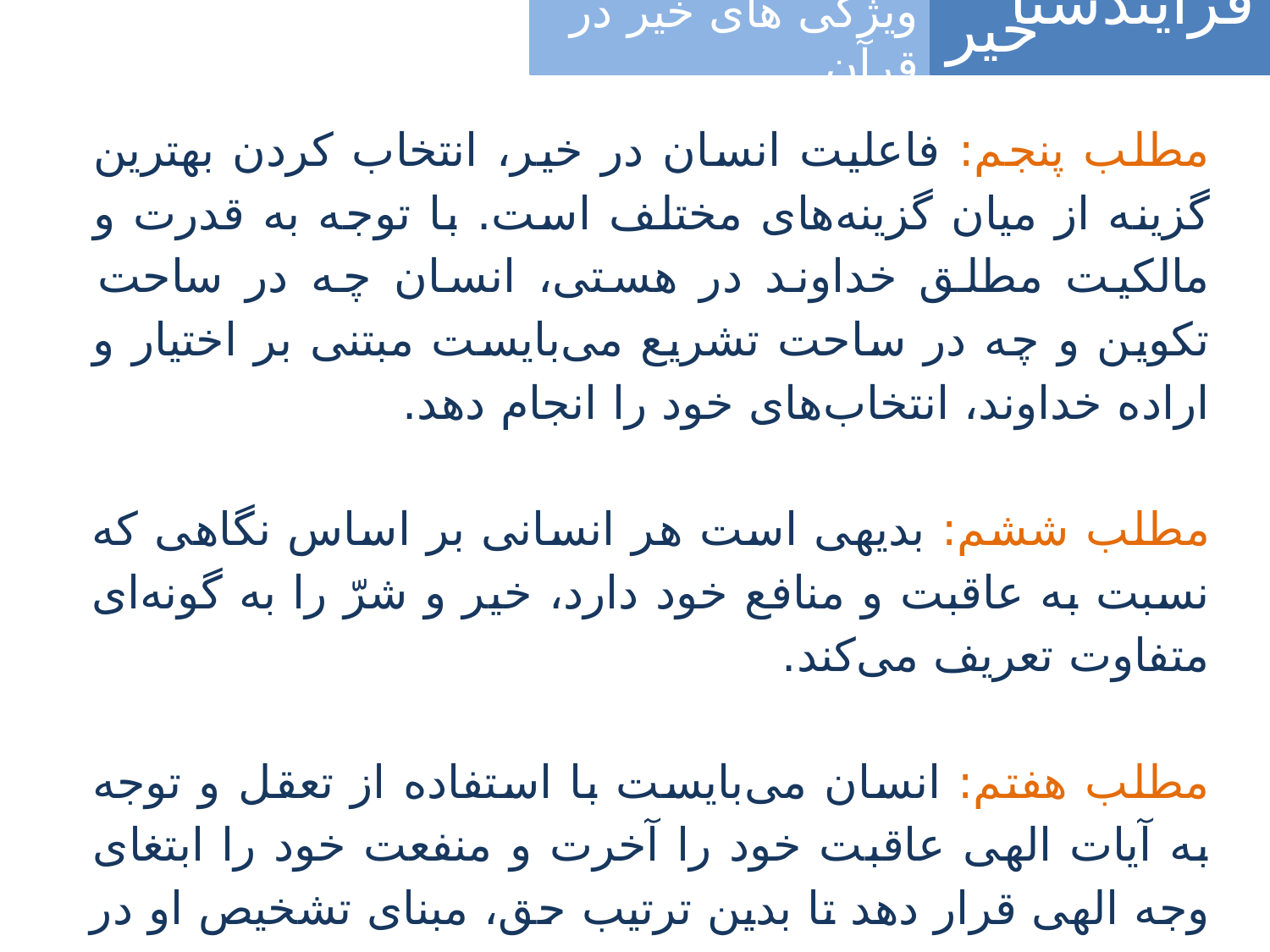

فرآیندشناسی
خیر

ویژگی های خیر در قرآن

مطلب پنجم: فاعلیت انسان در خیر، انتخاب کردن بهترین گزینه از میان گزینه‌های مختلف است. با توجه به قدرت و مالکیت مطلق خداوند در هستی، انسان چه در ساحت تکوین و چه در ساحت تشریع می‌بایست مبتنی بر اختیار و اراده خداوند، انتخاب‌های خود را انجام دهد.

مطلب ششم: بدیهی است هر انسانی بر اساس نگاهی که نسبت به عاقبت و منافع خود دارد، خیر و شرّ را به گونه‌ای متفاوت تعریف می‌کند.

مطلب هفتم: انسان می‌بایست با استفاده از تعقل و توجه به آیات الهی عاقبت خود را آخرت و منفعت خود را ابتغای وجه الهی قرار دهد تا بدین ترتیب حق، مبنای تشخیص او در خیر و شرّ باشد.